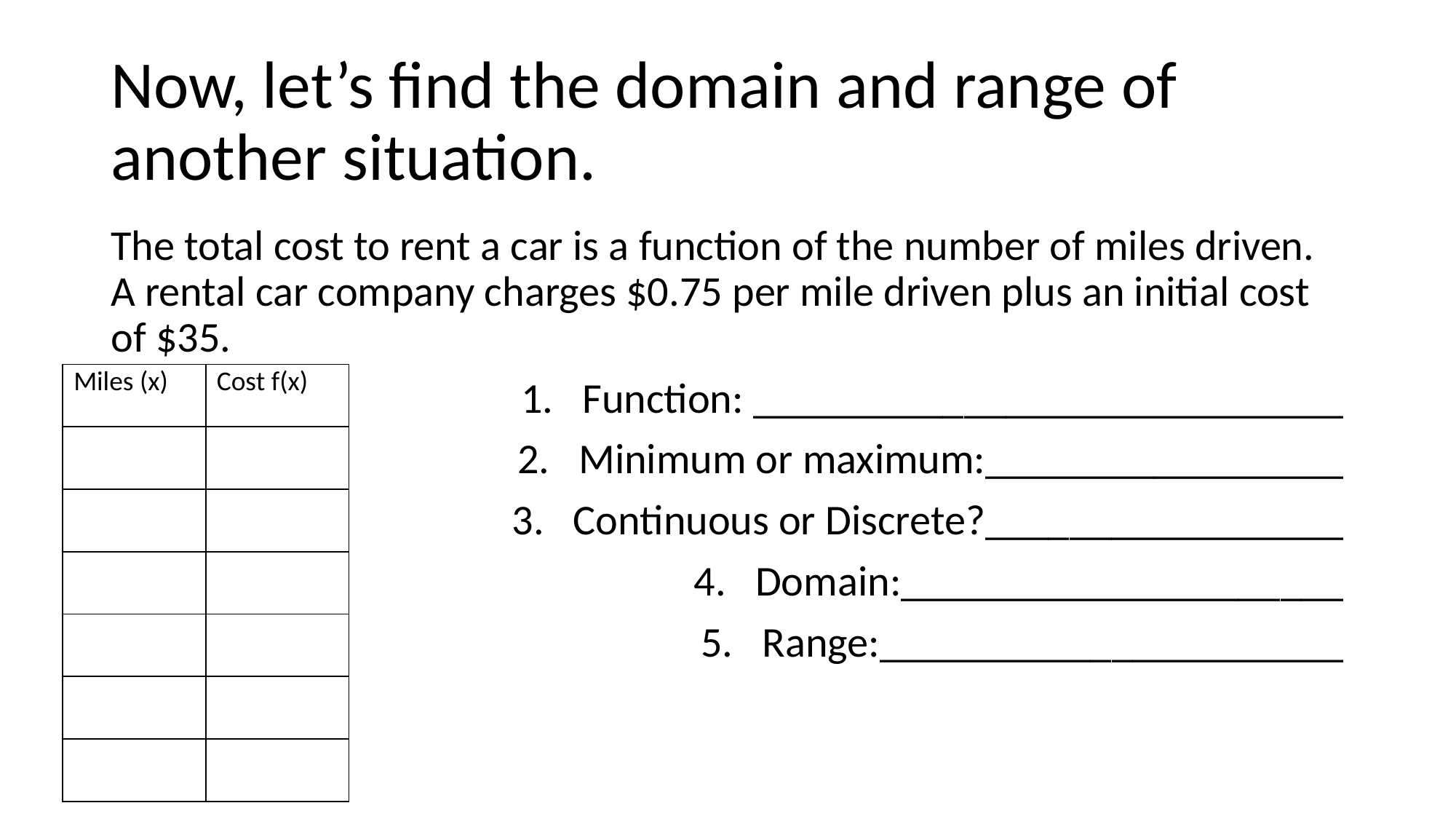

# Now, let’s find the domain and range of another situation.
The total cost to rent a car is a function of the number of miles driven. A rental car company charges $0.75 per mile driven plus an initial cost of $35.
Function: ____________________________
Minimum or maximum:_________________
Continuous or Discrete?_________________
Domain:_____________________
Range:______________________
| Miles (x) | Cost f(x) |
| --- | --- |
|  |  |
|  |  |
|  |  |
|  |  |
|  |  |
|  |  |